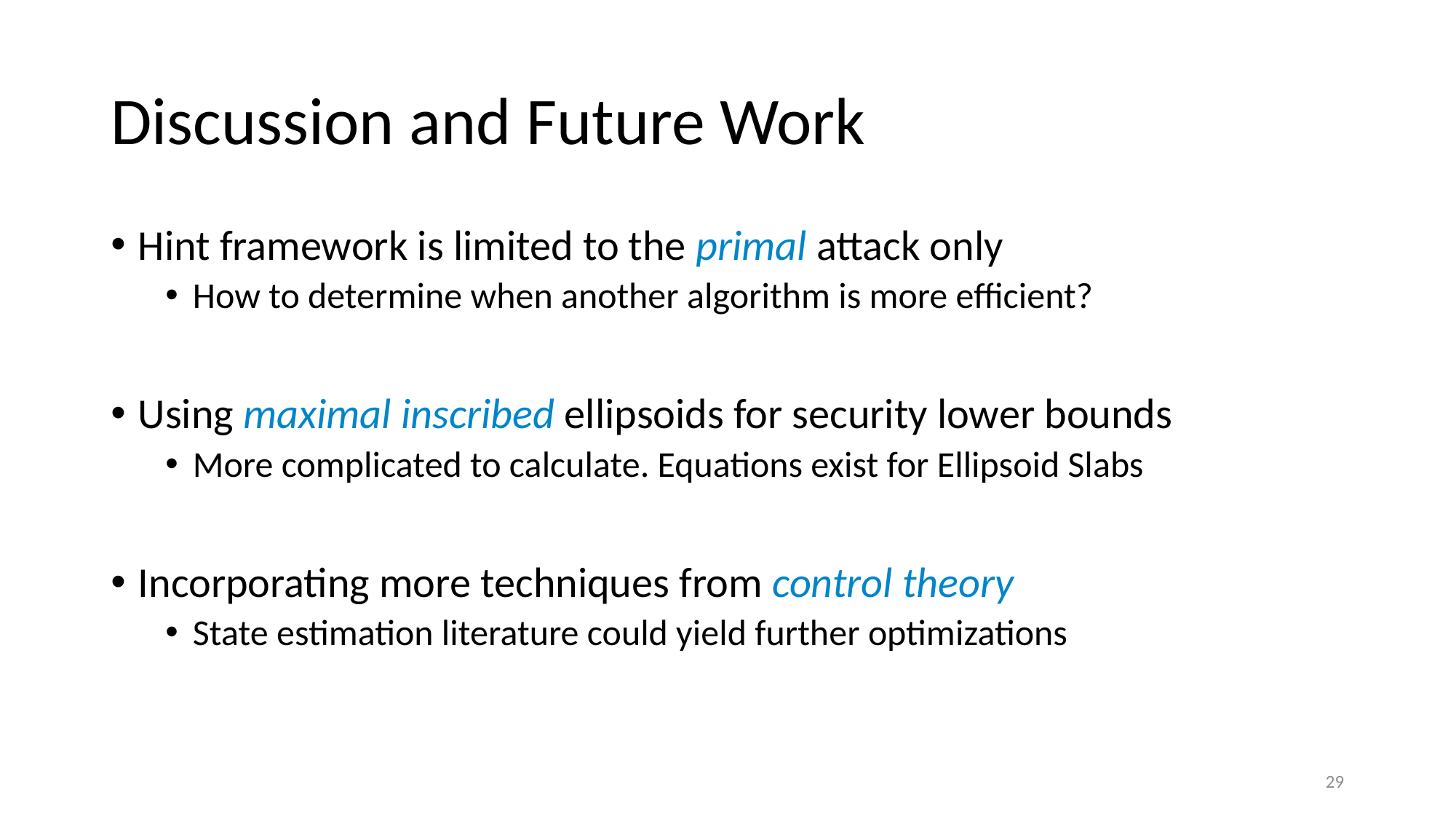

# Discussion and Future Work
Hint framework is limited to the primal attack only
How to determine when another algorithm is more efficient?

Using maximal inscribed ellipsoids for security lower bounds
More complicated to calculate. Equations exist for Ellipsoid Slabs

Incorporating more techniques from control theory
State estimation literature could yield further optimizations

29